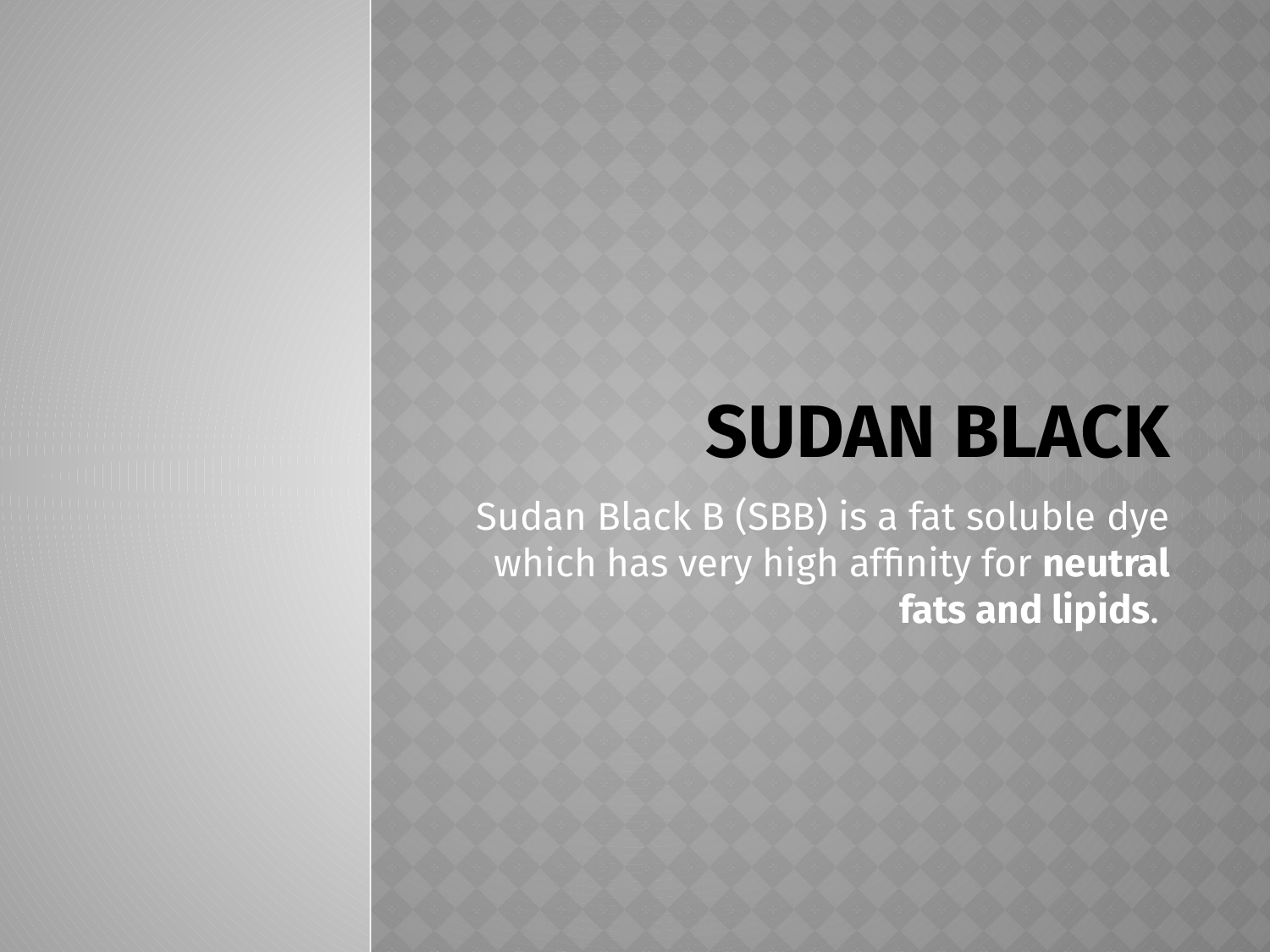

# SUDAN BLACK
Sudan Black B (SBB) is a fat soluble dye which has very high affinity for neutral fats and lipids.